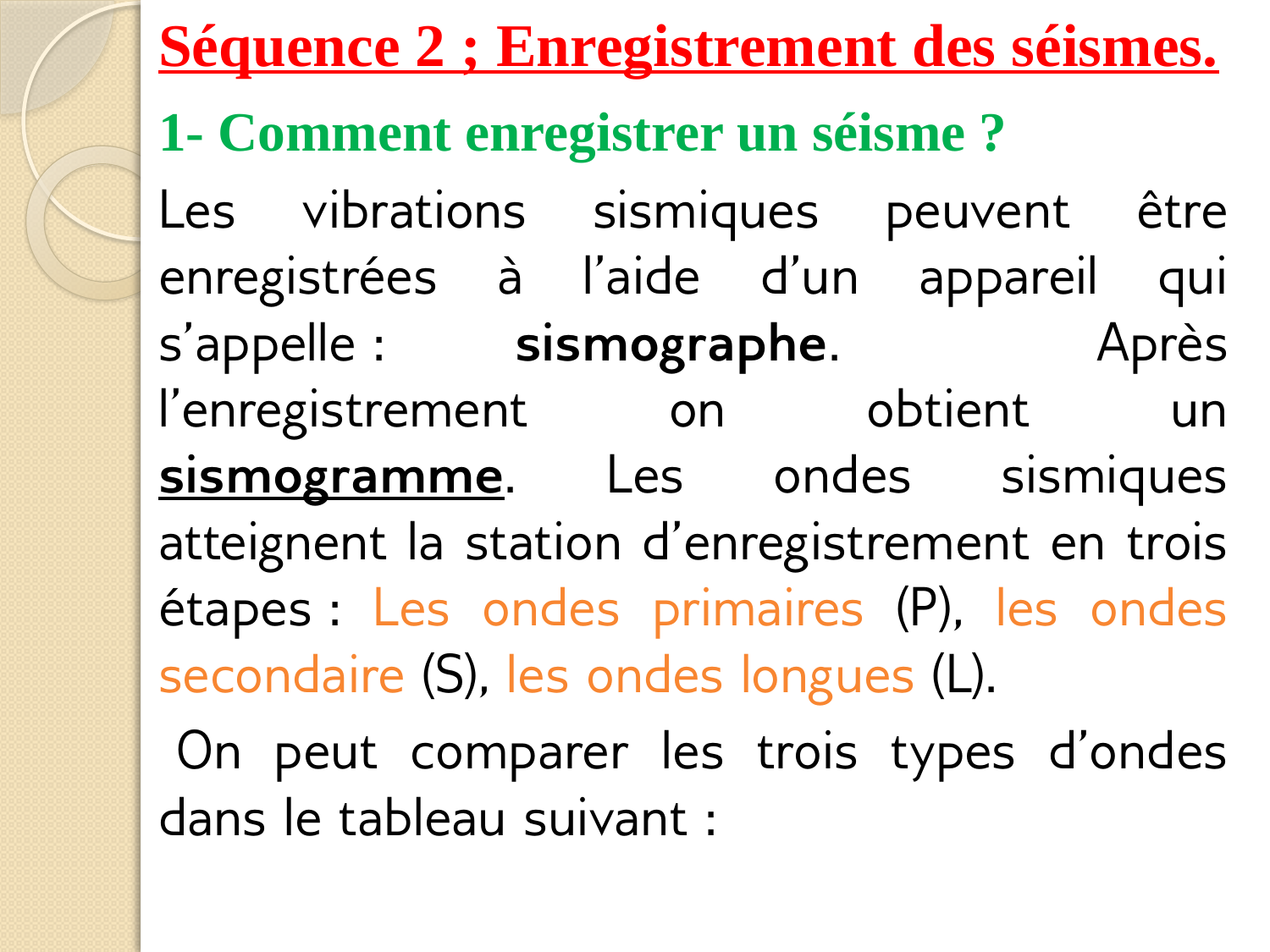

Séquence 2 ; Enregistrement des séismes.
1- Comment enregistrer un séisme ?
Les vibrations sismiques peuvent être enregistrées à l’aide d’un appareil qui s’appelle : sismographe.  Après l’enregistrement on obtient un sismogramme. Les ondes sismiques atteignent la station d’enregistrement en trois étapes : Les ondes primaires (P), les ondes secondaire (S), les ondes longues (L).
 On peut comparer les trois types d’ondes dans le tableau suivant :